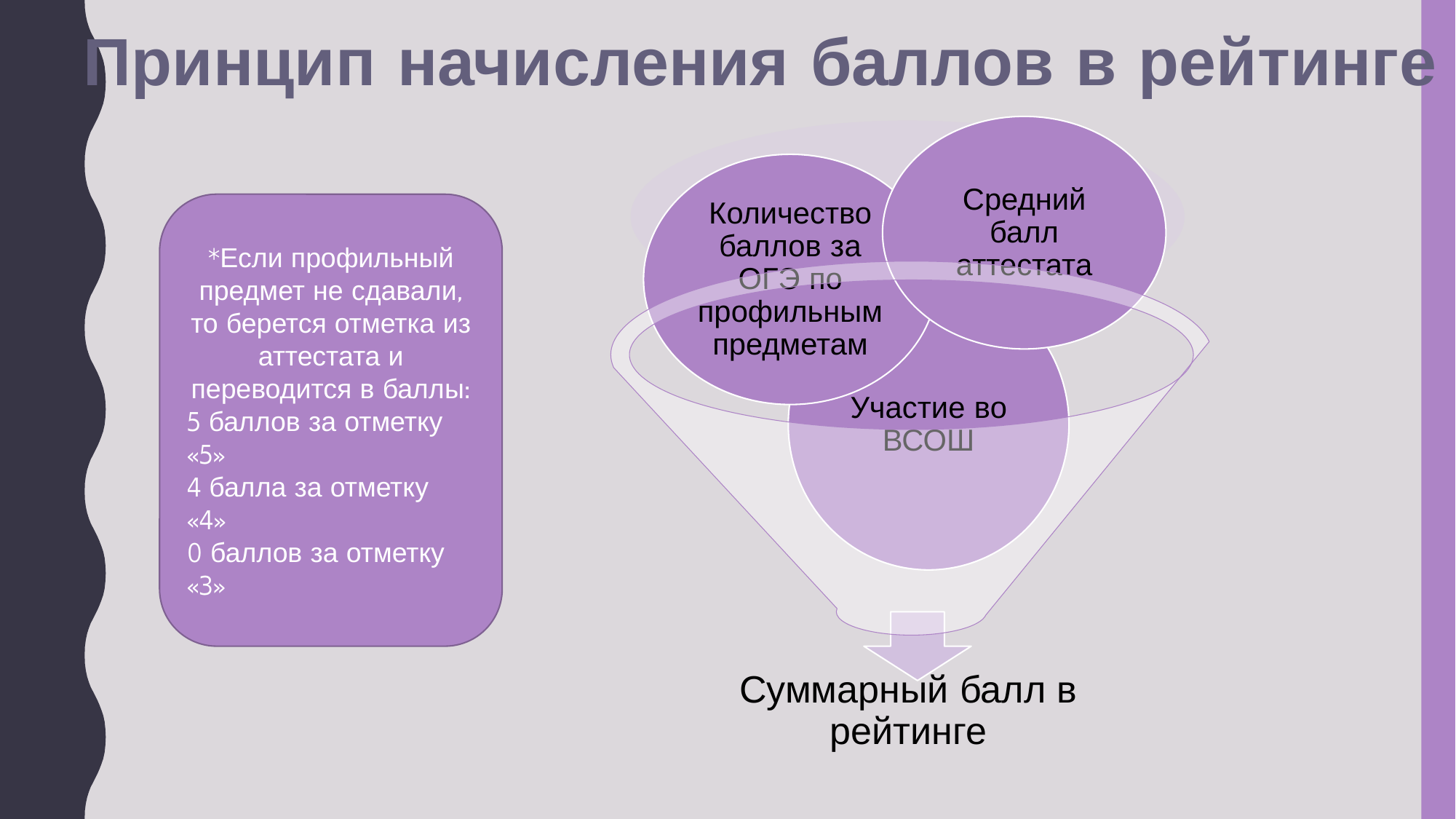

Принцип начисления баллов в рейтинге
Суммарный балл в рейтинге
Участие во ВСОШ
Количество баллов за ОГЭ по профильным предметам
Средний балл аттестата
*Если профильный предмет не сдавали, то берется отметка из аттестата и переводится в баллы:
5 баллов за отметку «5»
4 балла за отметку «4»
0 баллов за отметку «3»